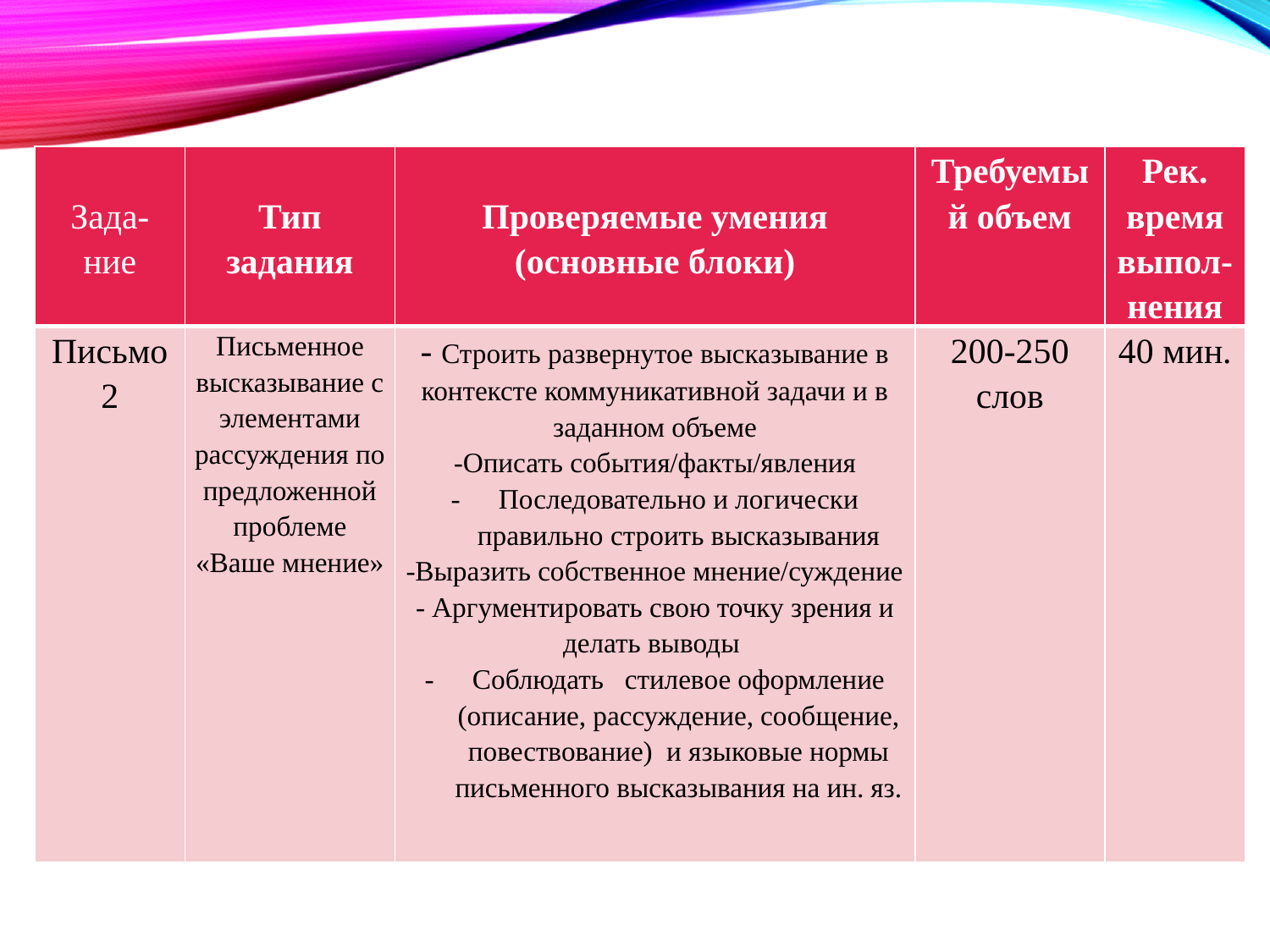

#
| Зада-ние | Тип задания | Проверяемые умения (основные блоки) | Требуемый объем | Рек. время выпол- нения |
| --- | --- | --- | --- | --- |
| Письмо 2 | Письменное высказывание с элементами рассуждения по предложенной проблеме «Ваше мнение» | - Строить развернутое высказывание в контексте коммуникативной задачи и в заданном объеме -Описать события/факты/явления Последовательно и логически правильно строить высказывания -Выразить собственное мнение/суждение - Аргументировать свою точку зрения и делать выводы Соблюдать стилевое оформление (описание, рассуждение, сообщение, повествование) и языковые нормы письменного высказывания на ин. яз. | 200-250 слов | 40 мин. |